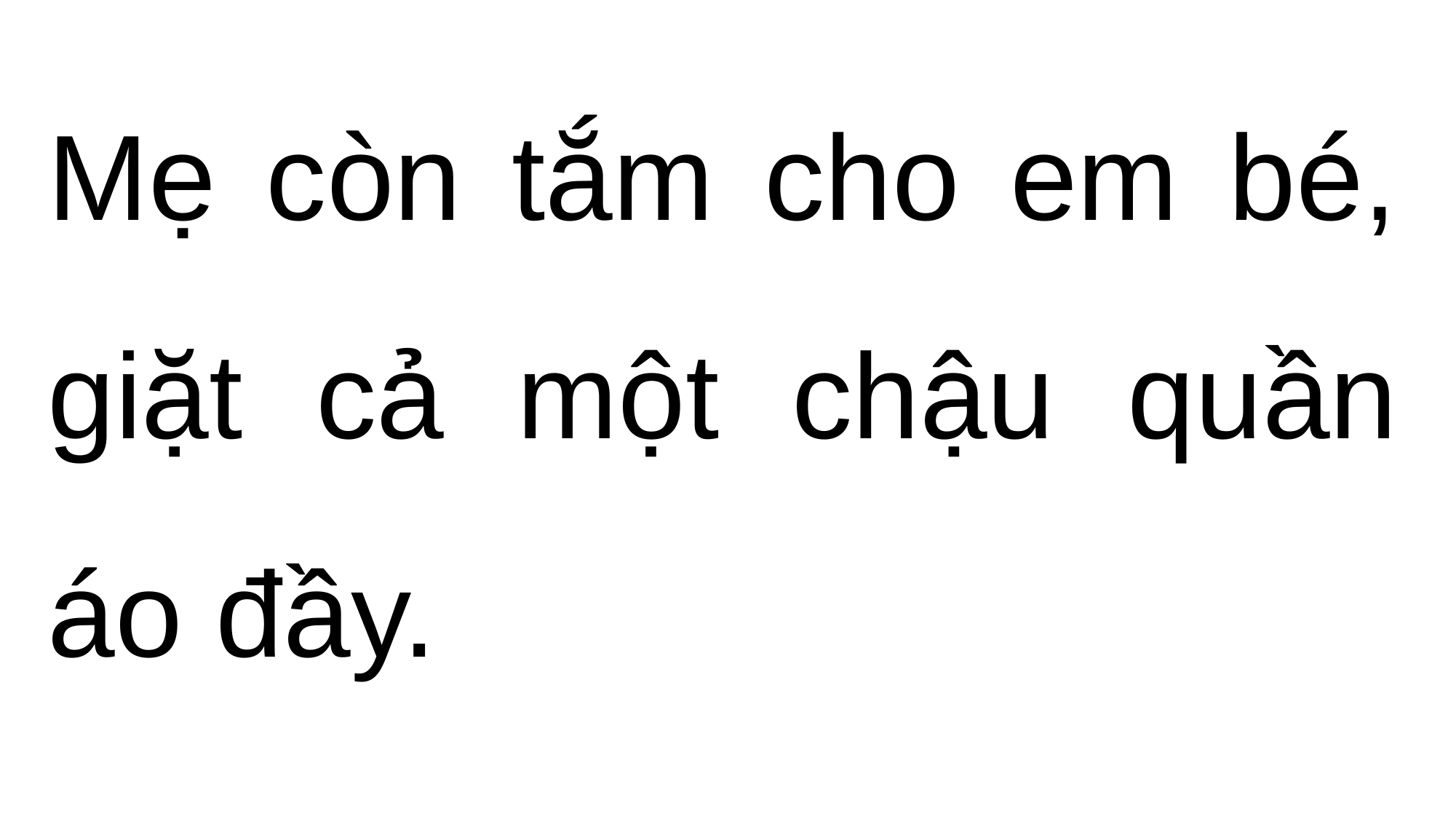

Mẹ còn tắm cho em bé, giặt cả một chậu quần áo đầy.